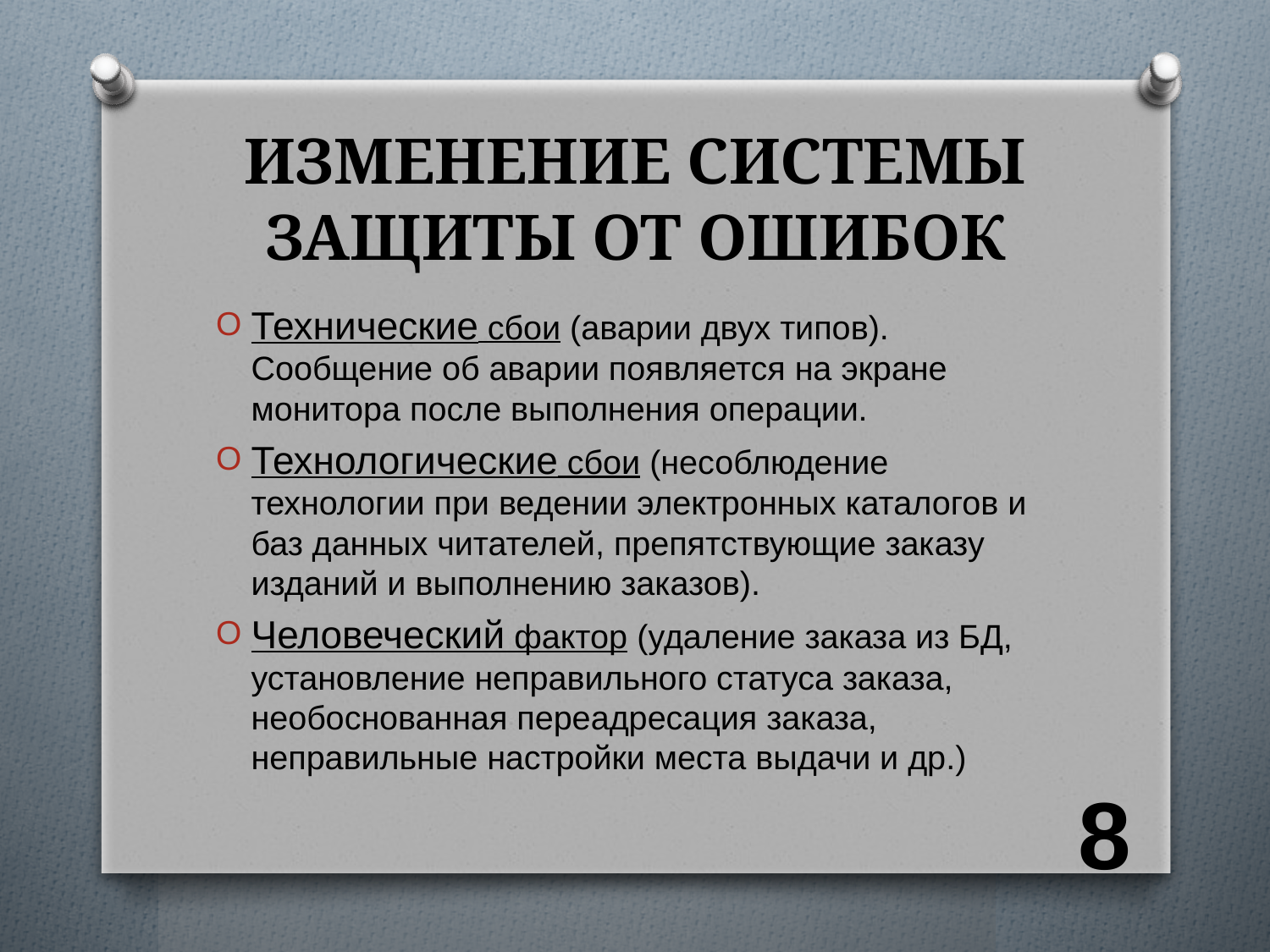

# ИЗМЕНЕНИЕ СИСТЕМЫ ЗАЩИТЫ ОТ ОШИБОК
Технические сбои (аварии двух типов). Сообщение об аварии появляется на экране монитора после выполнения операции.
Технологические сбои (несоблюдение технологии при ведении электронных каталогов и баз данных читателей, препятствующие заказу изданий и выполнению заказов).
Человеческий фактор (удаление заказа из БД, установление неправильного статуса заказа,  необоснованная переадресация заказа, неправильные настройки места выдачи и др.)
8